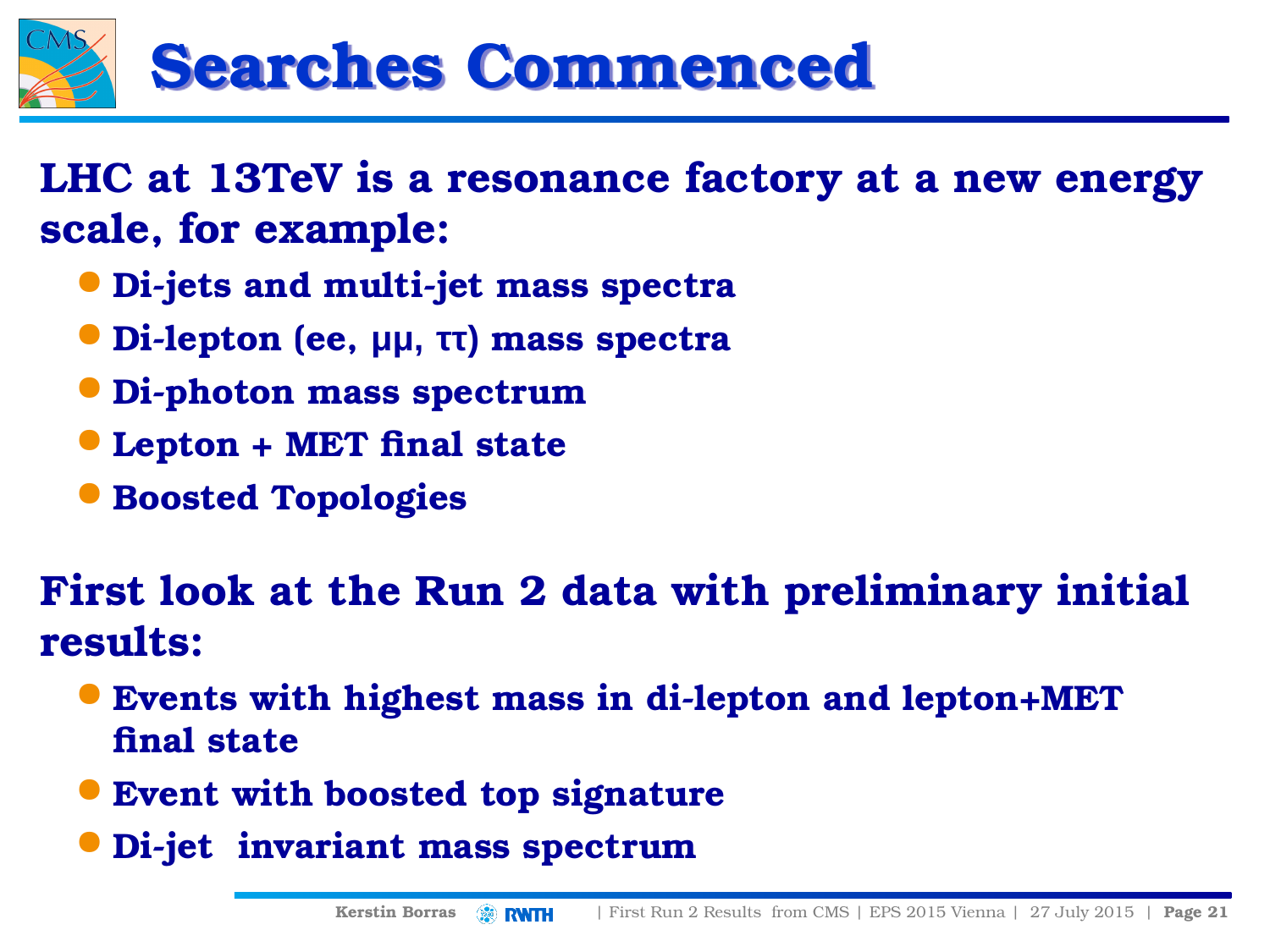

# Searches Commenced
LHC at 13TeV is a resonance factory at a new energy scale, for example:
Di-­jets and multi-jet mass spectra
Di-­lepton (ee, μμ, ττ) mass spectra
Di-­photon mass spectrum
Lepton + MET final state
Boosted Topologies

First look at the Run 2 data with preliminary initial results:
Events with highest mass in di-­lepton and lepton+MET final state
Event with boosted top signature
Di-­jet  invariant mass spectrum